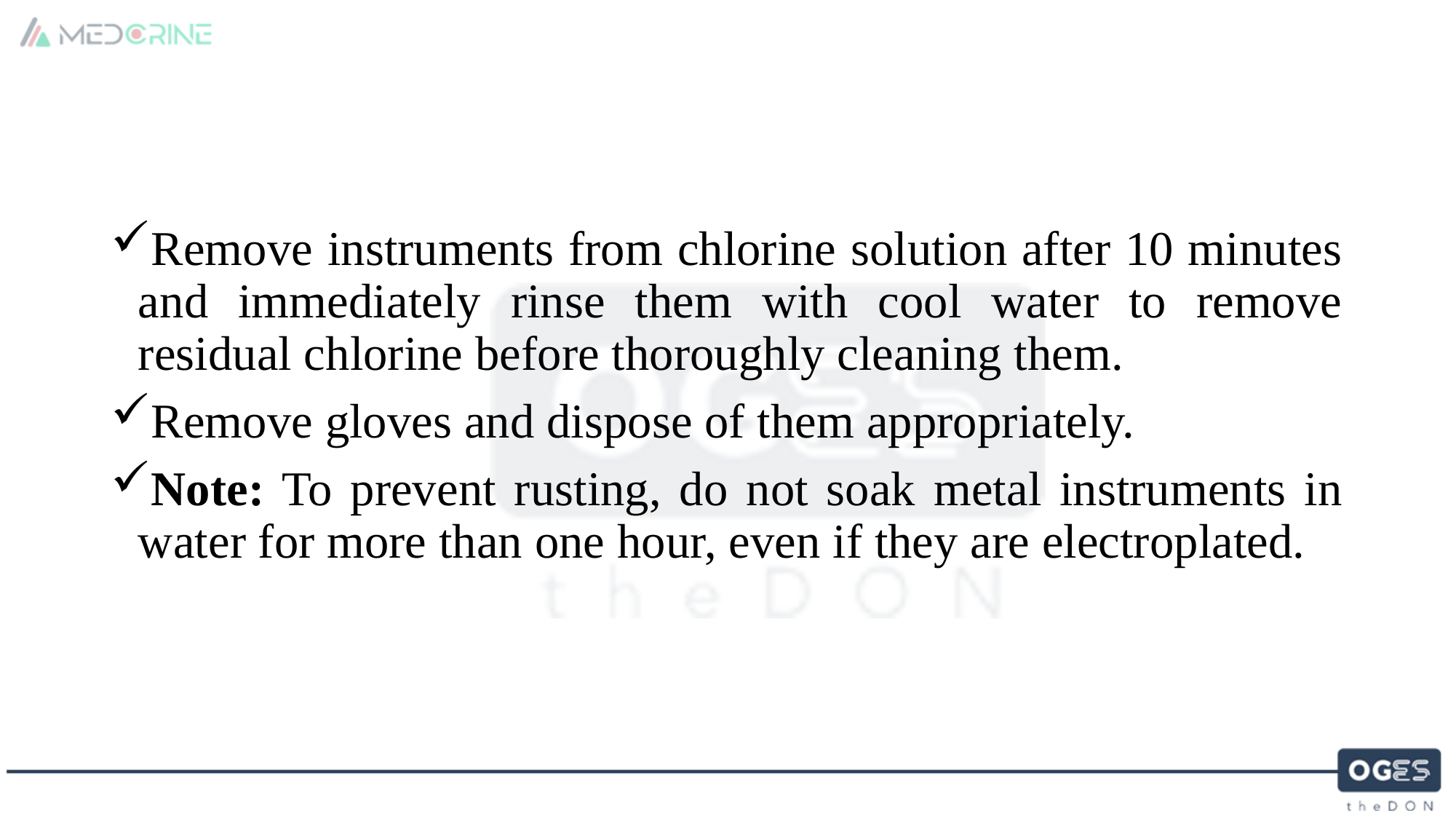

Remove instruments from chlorine solution after 10 minutes and immediately rinse them with cool water to remove residual chlorine before thoroughly cleaning them.
Remove gloves and dispose of them appropriately.
Note: To prevent rusting, do not soak metal instruments in water for more than one hour, even if they are electroplated.